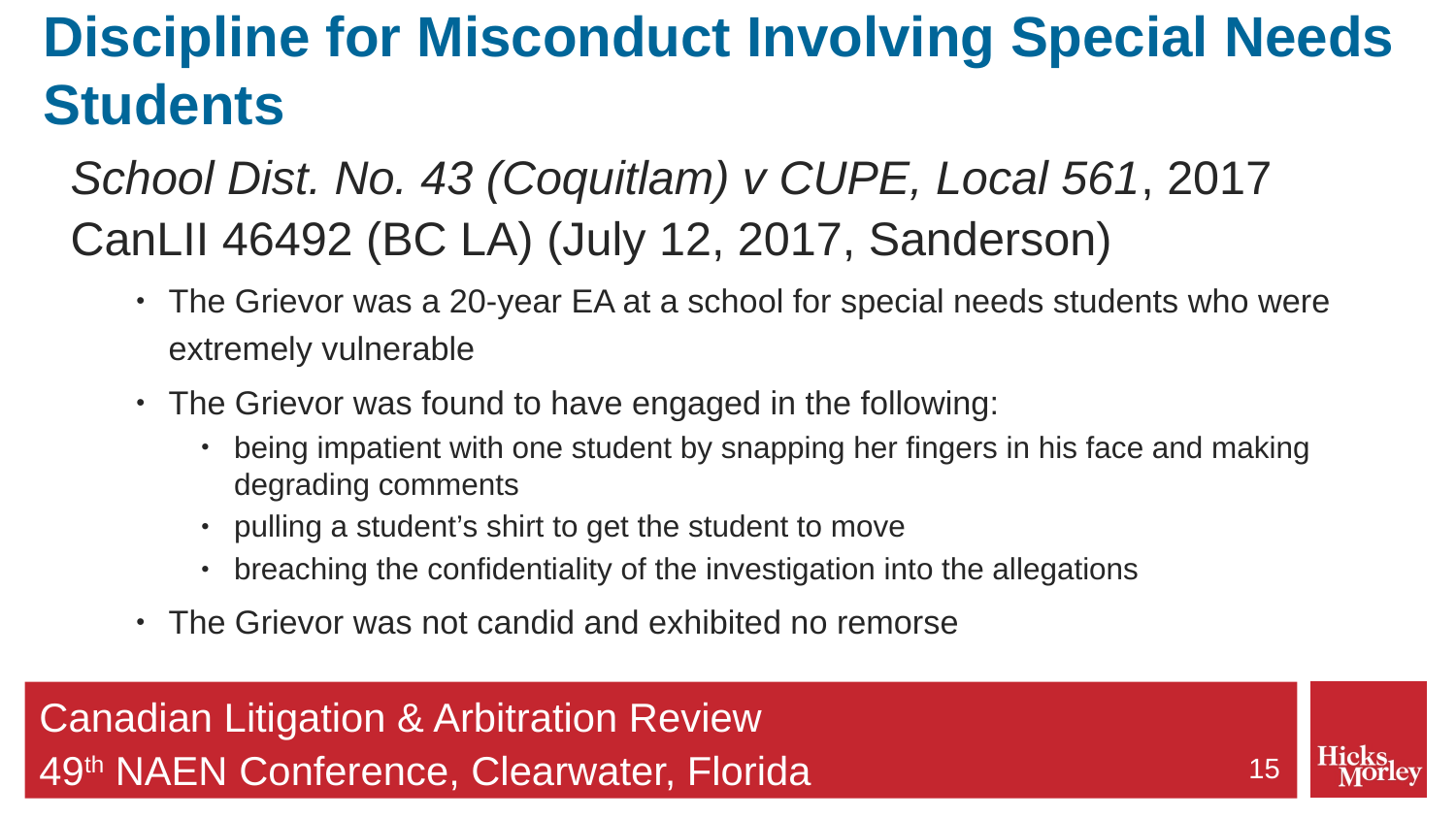

# Discipline for Misconduct Involving Special Needs Students
School Dist. No. 43 (Coquitlam) v CUPE, Local 561, 2017 CanLII 46492 (BC LA) (July 12, 2017, Sanderson)
The Grievor was a 20-year EA at a school for special needs students who were extremely vulnerable
The Grievor was found to have engaged in the following:
being impatient with one student by snapping her fingers in his face and making degrading comments
pulling a student’s shirt to get the student to move
breaching the confidentiality of the investigation into the allegations
The Grievor was not candid and exhibited no remorse

15